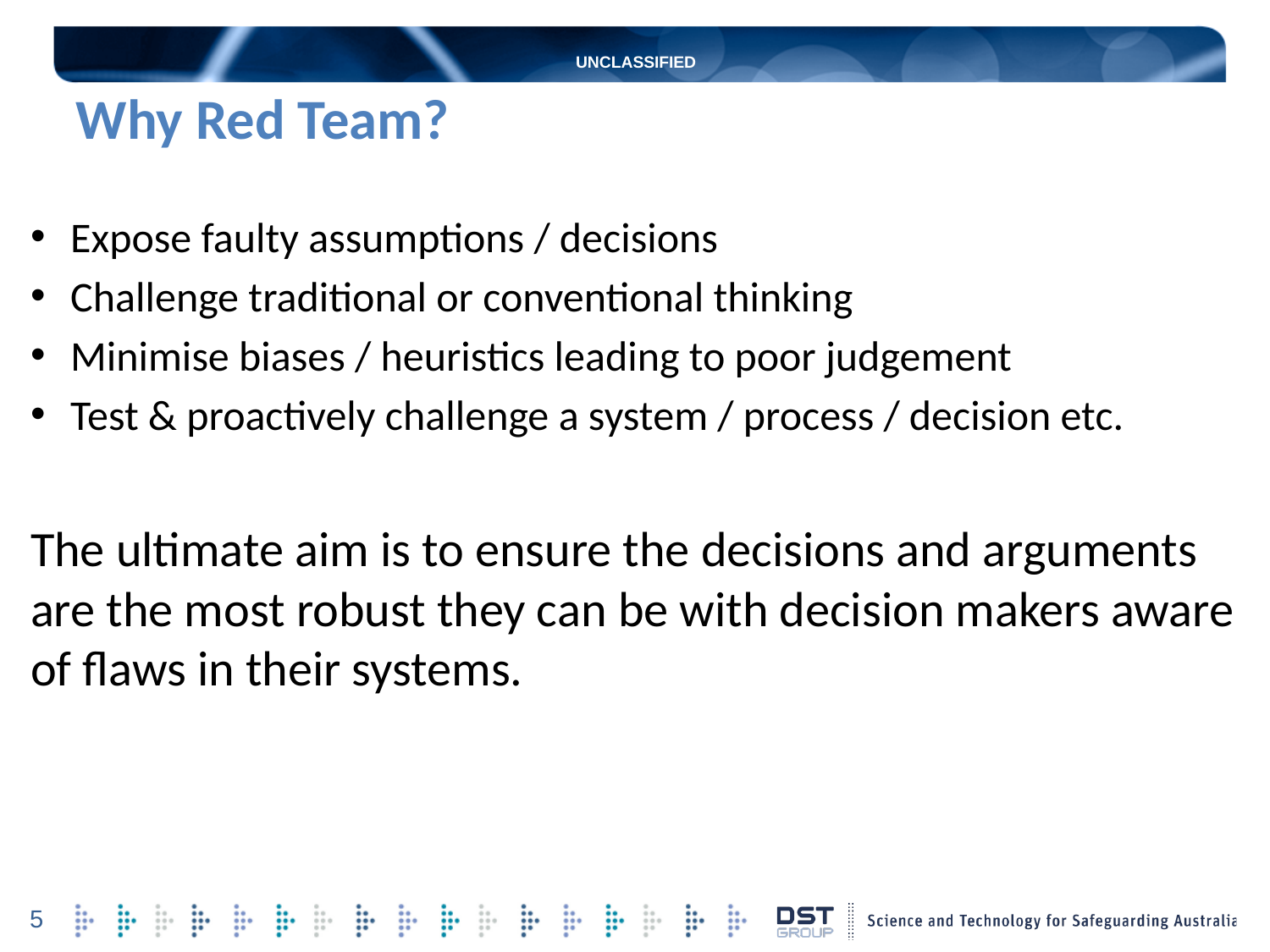

UNCLASSIFIED
# Why Red Team?
Expose faulty assumptions / decisions
Challenge traditional or conventional thinking
Minimise biases / heuristics leading to poor judgement
Test & proactively challenge a system / process / decision etc.

The ultimate aim is to ensure the decisions and arguments are the most robust they can be with decision makers aware of flaws in their systems.